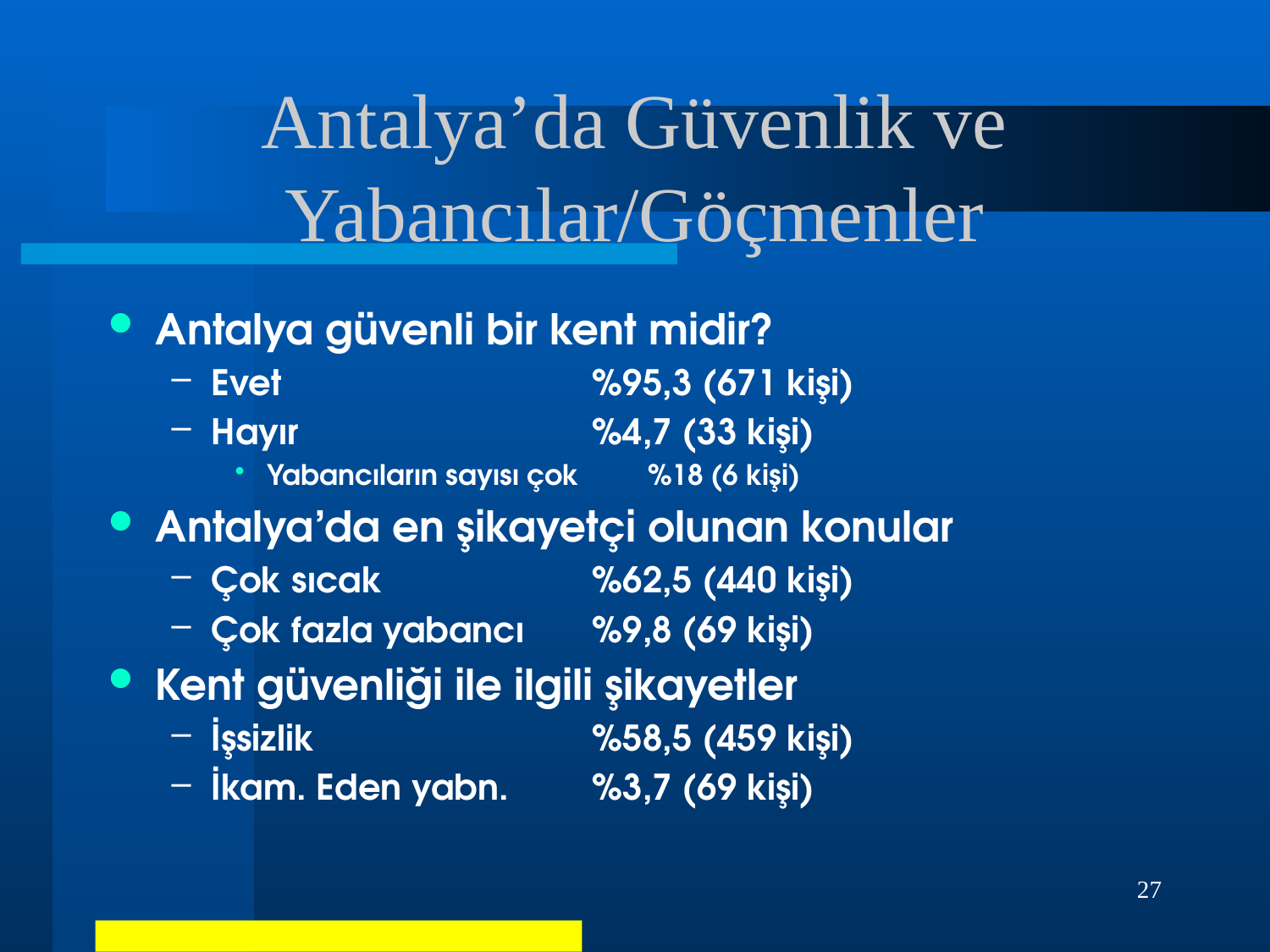

# Antalya’da Güvenlik ve Yabancılar/Göçmenler
Antalya güvenli bir kent midir?
Evet			%95,3 (671 kişi)
Hayır			%4,7 (33 kişi)
Yabancıların sayısı çok	%18 (6 kişi)
Antalya’da en şikayetçi olunan konular
Çok sıcak		%62,5 (440 kişi)
Çok fazla yabancı	%9,8 (69 kişi)
Kent güvenliği ile ilgili şikayetler
İşsizlik			%58,5 (459 kişi)
İkam. Eden yabn.	%3,7 (69 kişi)

27